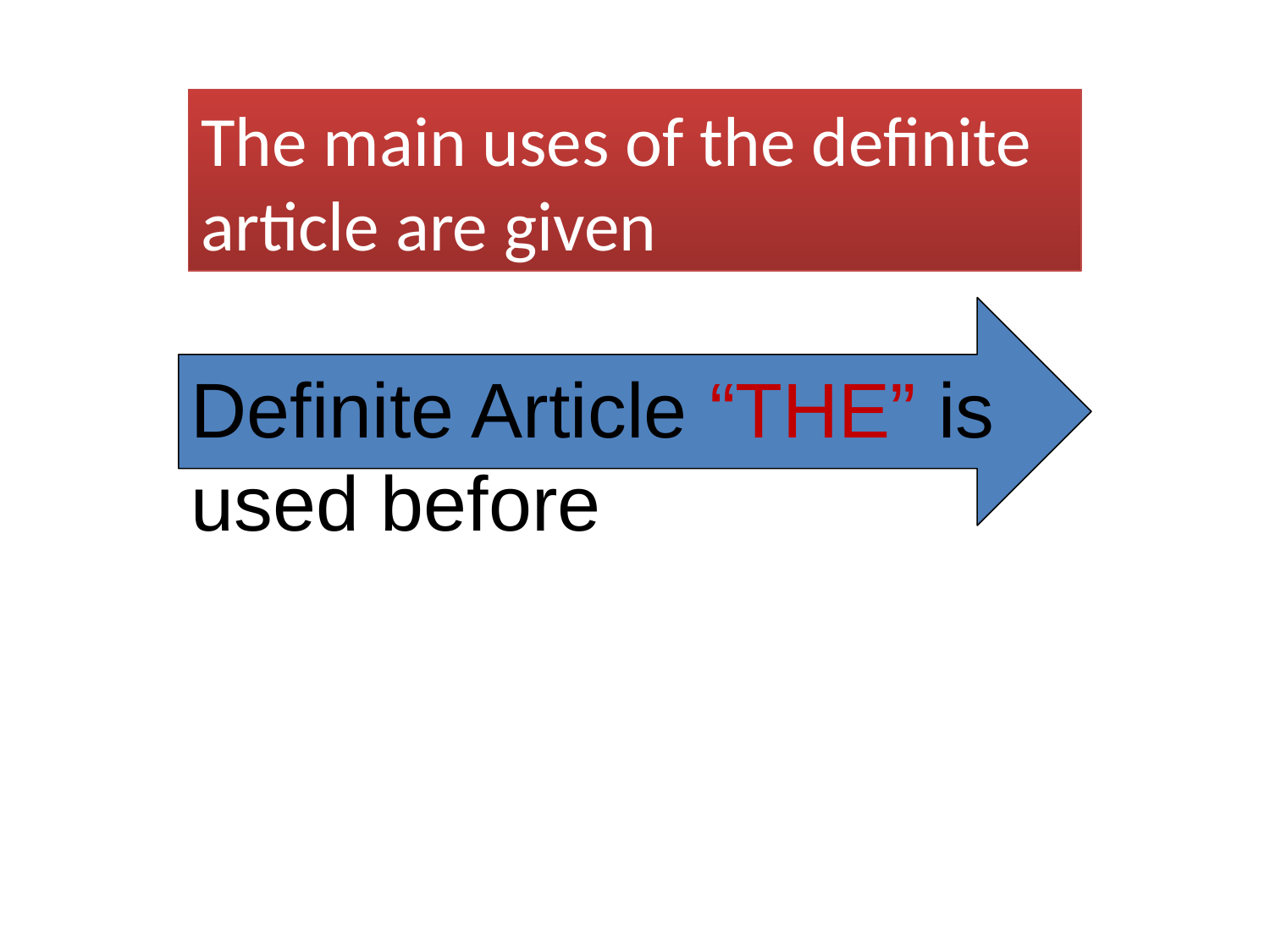

The main uses of the definite article are given
Definite Article “THE” is used before